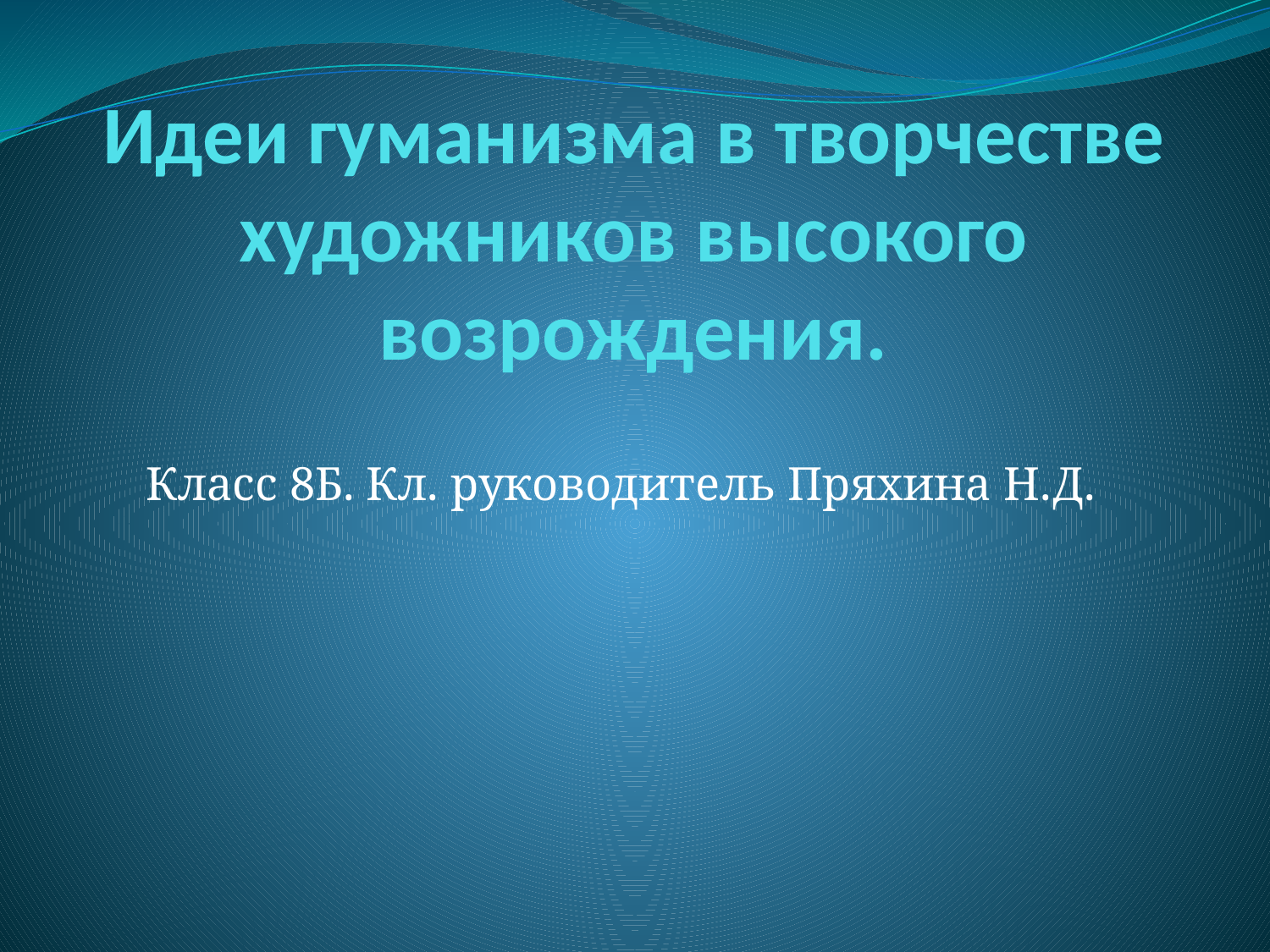

# Идеи гуманизма в творчестве художников высокого возрождения.
 Класс 8Б. Кл. руководитель Пряхина Н.Д.